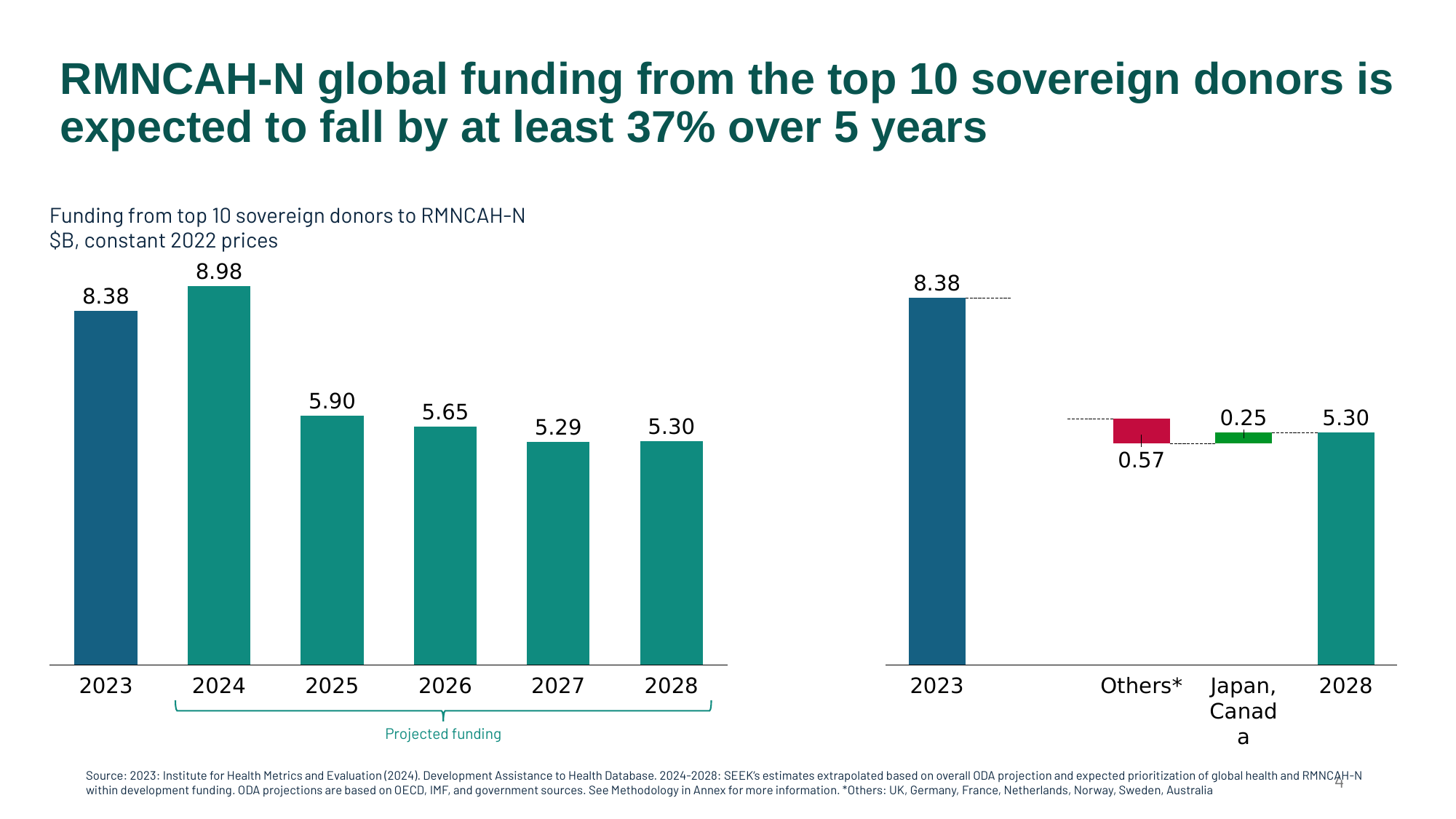

# RMNCAH-N global funding from the top 10 sovereign donors is expected to fall by at least 37% over 5 years
Funding from top 10 sovereign donors to RMNCAH-N
$B, constant 2022 prices
8.98
8.38

### Chart

| Category |  |
|---|---|
8.38

### Chart

| Category |  |  |
|---|---|---|
5.90
5.65
0.25
5.30
5.30
5.29

0.57
2023
2024
2025
2026
2027
2028
2023

Others*
Japan, Canada
2028
Projected funding
4
Source: 2023: Institute for Health Metrics and Evaluation (2024). Development Assistance to Health Database. 2024-2028: SEEK‘s estimates extrapolated based on overall ODA projection and expected prioritization of global health and RMNCAH-N within development funding. ODA projections are based on OECD, IMF, and government sources. See Methodology in Annex for more information. *Others: UK, Germany, France, Netherlands, Norway, Sweden, Australia